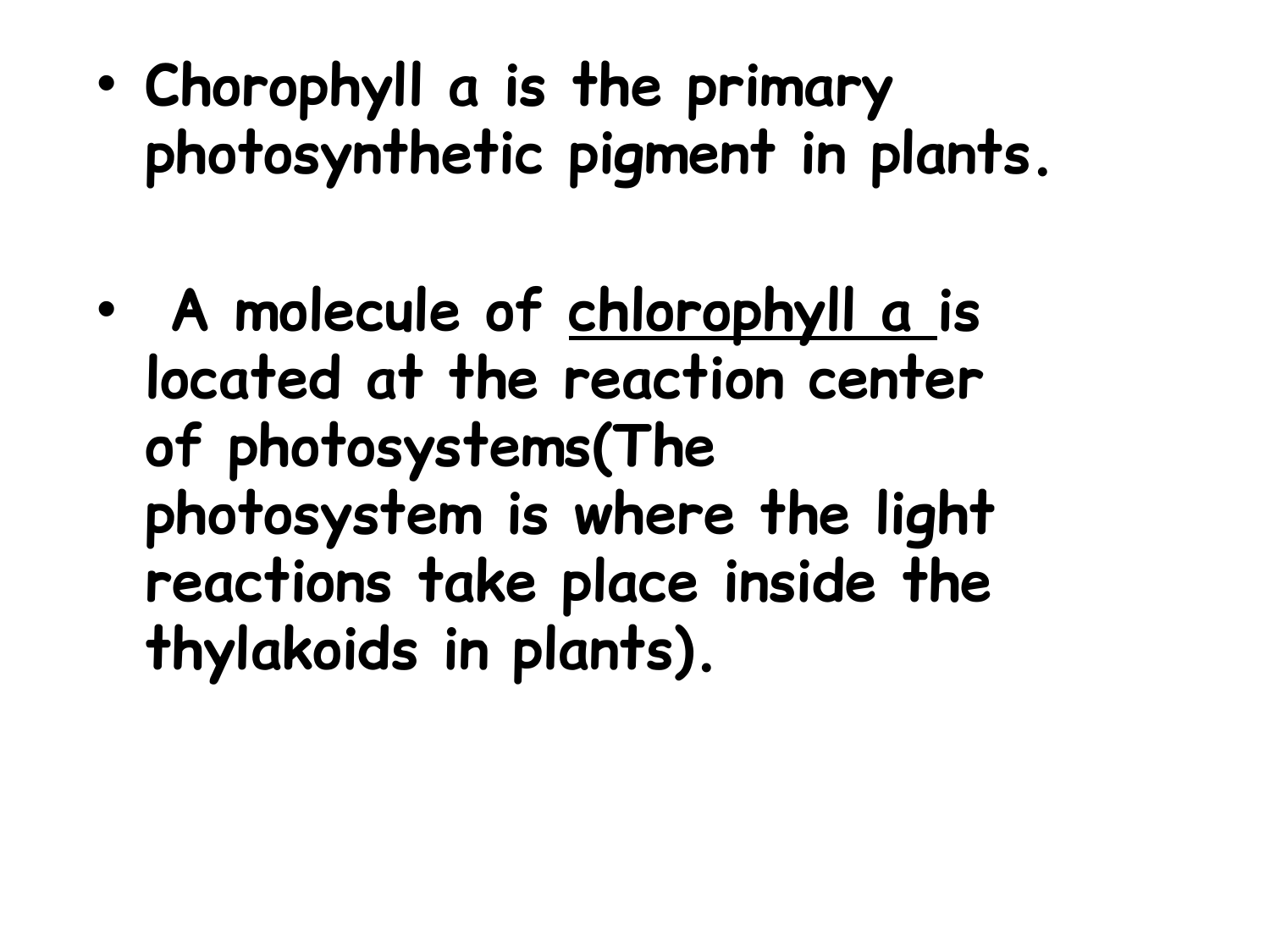

Chorophyll a is the primary photosynthetic pigment in plants.

 A molecule of chlorophyll a is located at the reaction center of photosystems(The photosystem is where the light reactions take place inside the thylakoids in plants).